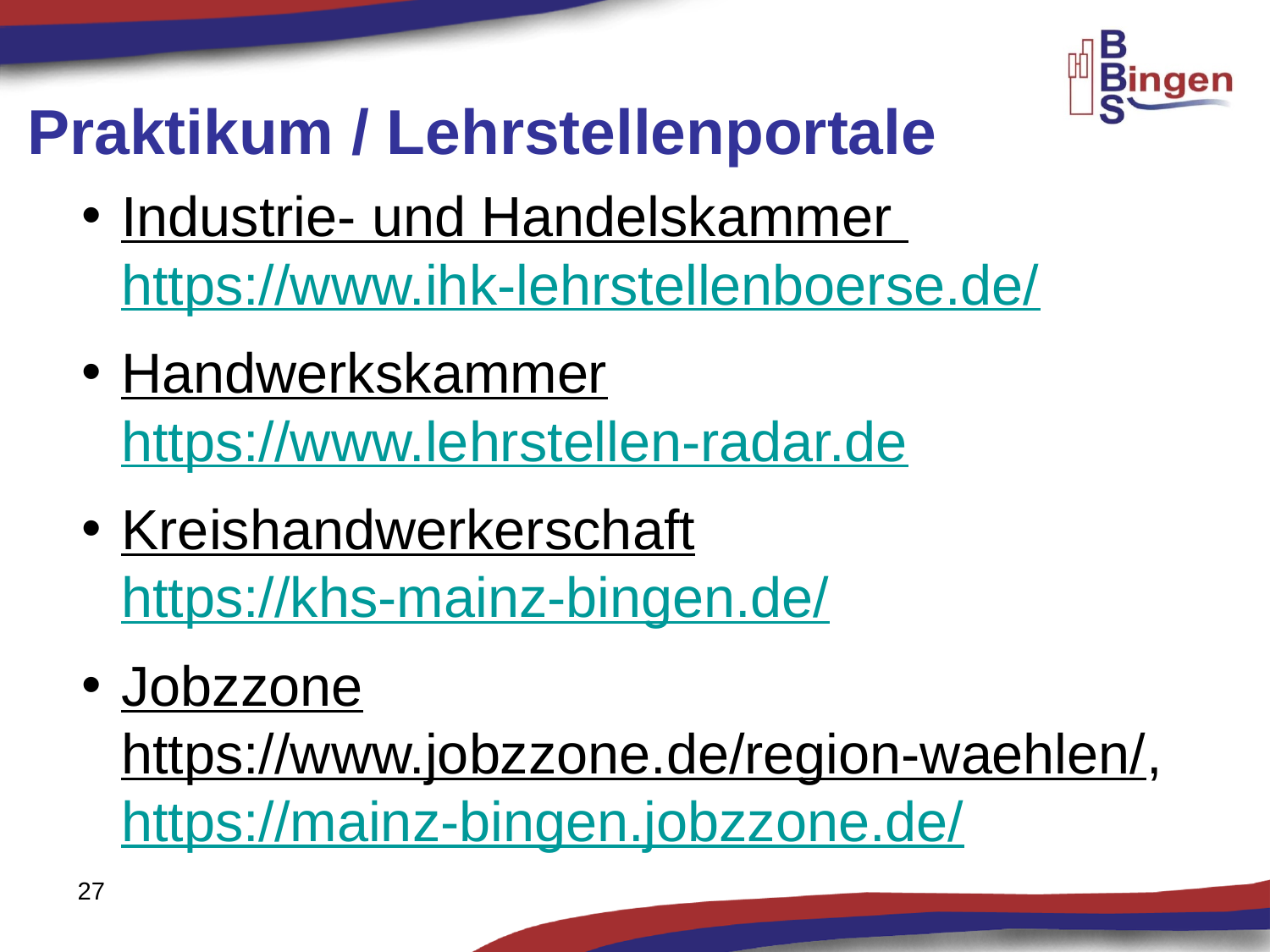

Praktikum / Lehrstellenportale
Industrie- und Handelskammer
https://www.ihk-lehrstellenboerse.de/
Handwerkskammer
https://www.lehrstellen-radar.de
Kreishandwerkerschaft
https://khs-mainz-bingen.de/
Jobzzone
https://www.jobzzone.de/region-waehlen/, https://mainz-bingen.jobzzone.de/
27